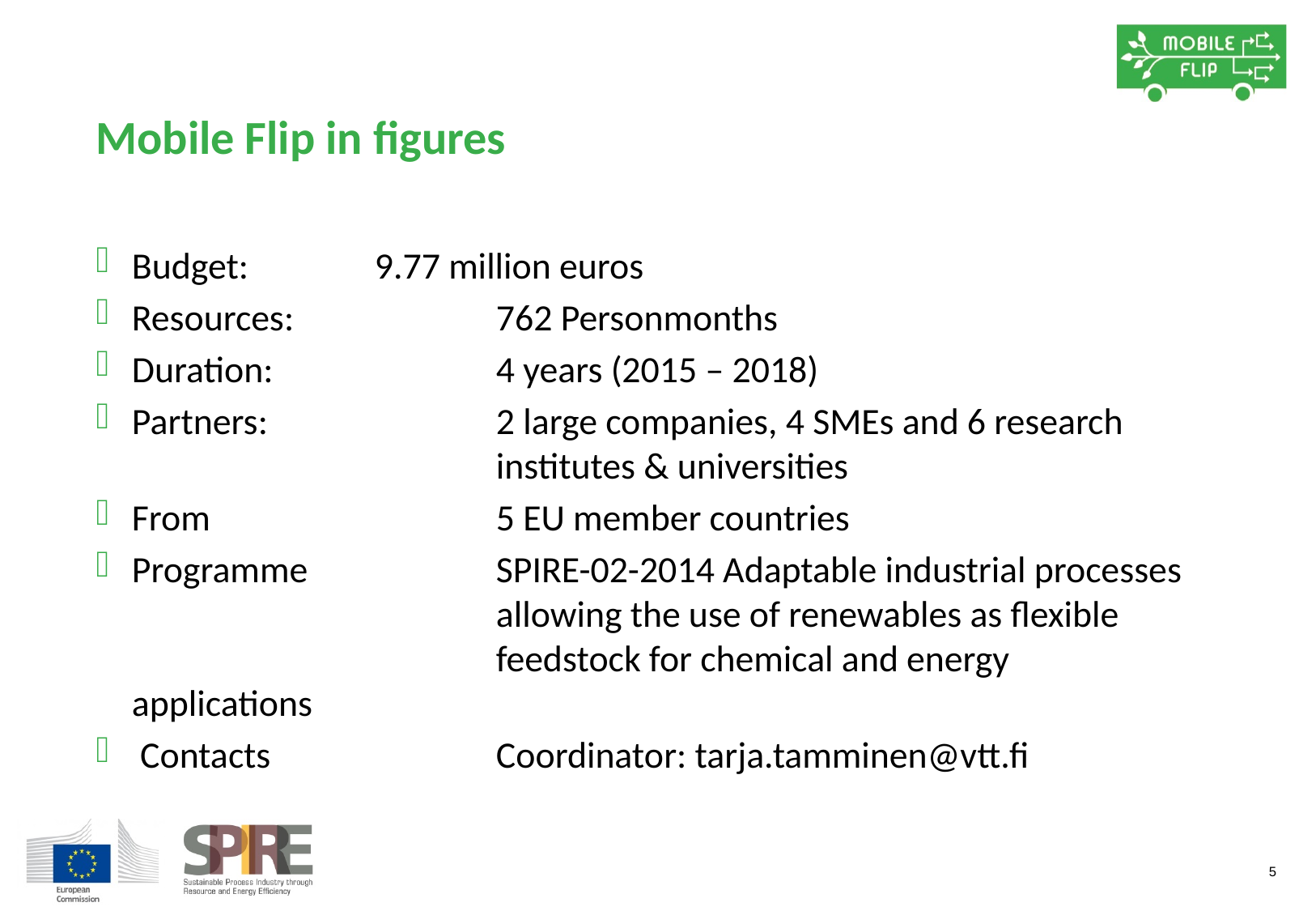

# Mobile Flip in figures
Budget:		9.77 million euros
Resources:		762 Personmonths
Duration:		4 years (2015 – 2018)
Partners:		2 large companies, 4 SMEs and 6 research 			institutes & universities
From			5 EU member countries
Programme		SPIRE-02-2014 Adaptable industrial processes 			allowing the use of renewables as flexible 			feedstock for chemical and energy applications
 Contacts		Coordinator: tarja.tamminen@vtt.fi